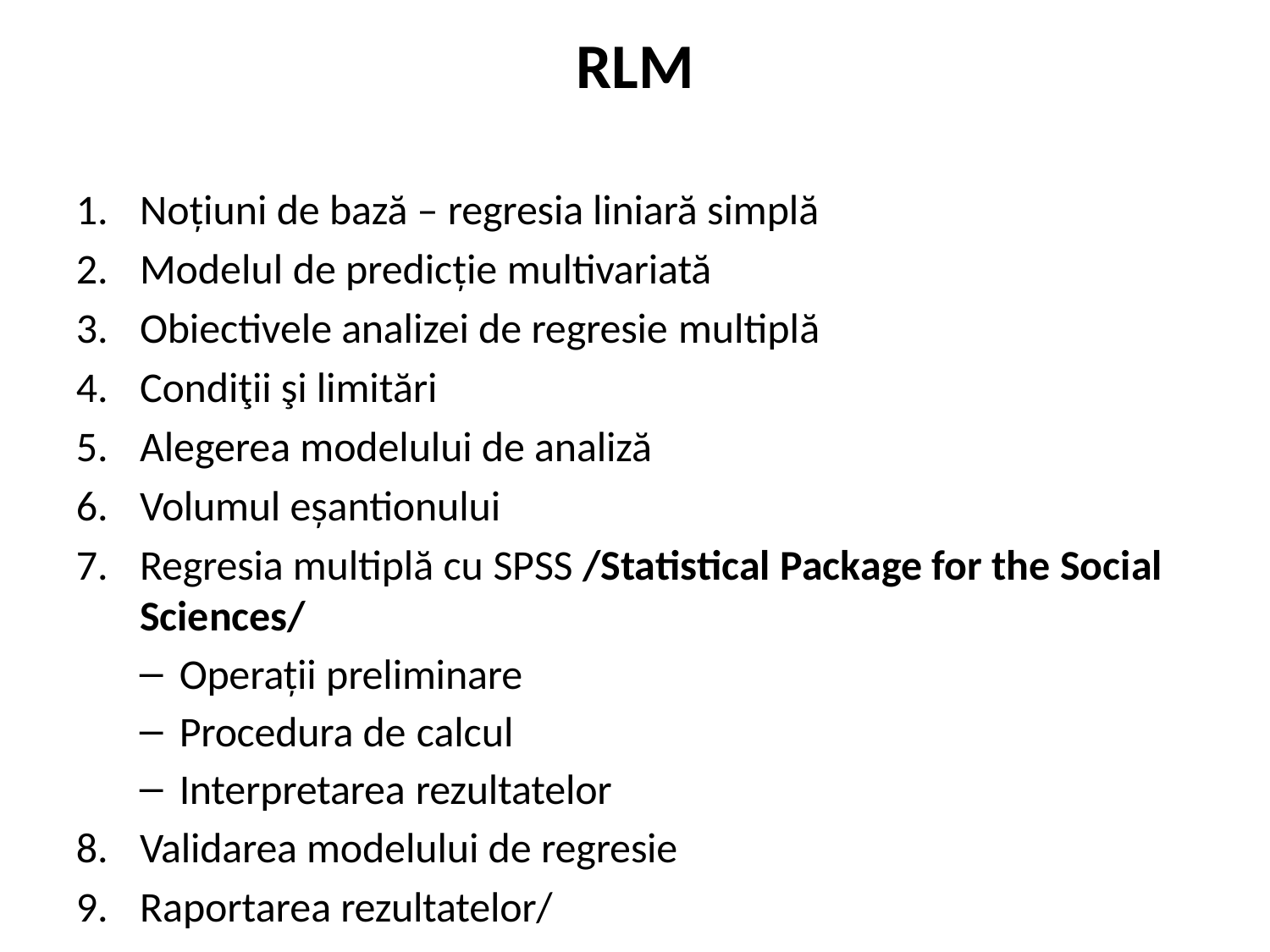

# RLM
Noțiuni de bază – regresia liniară simplă
Modelul de predicție multivariată
Obiectivele analizei de regresie multiplă
Condiţii şi limitări
Alegerea modelului de analiză
Volumul eșantionului
Regresia multiplă cu SPSS /Statistical Package for the Social Sciences/
Operații preliminare
Procedura de calcul
Interpretarea rezultatelor
Validarea modelului de regresie
Raportarea rezultatelor/